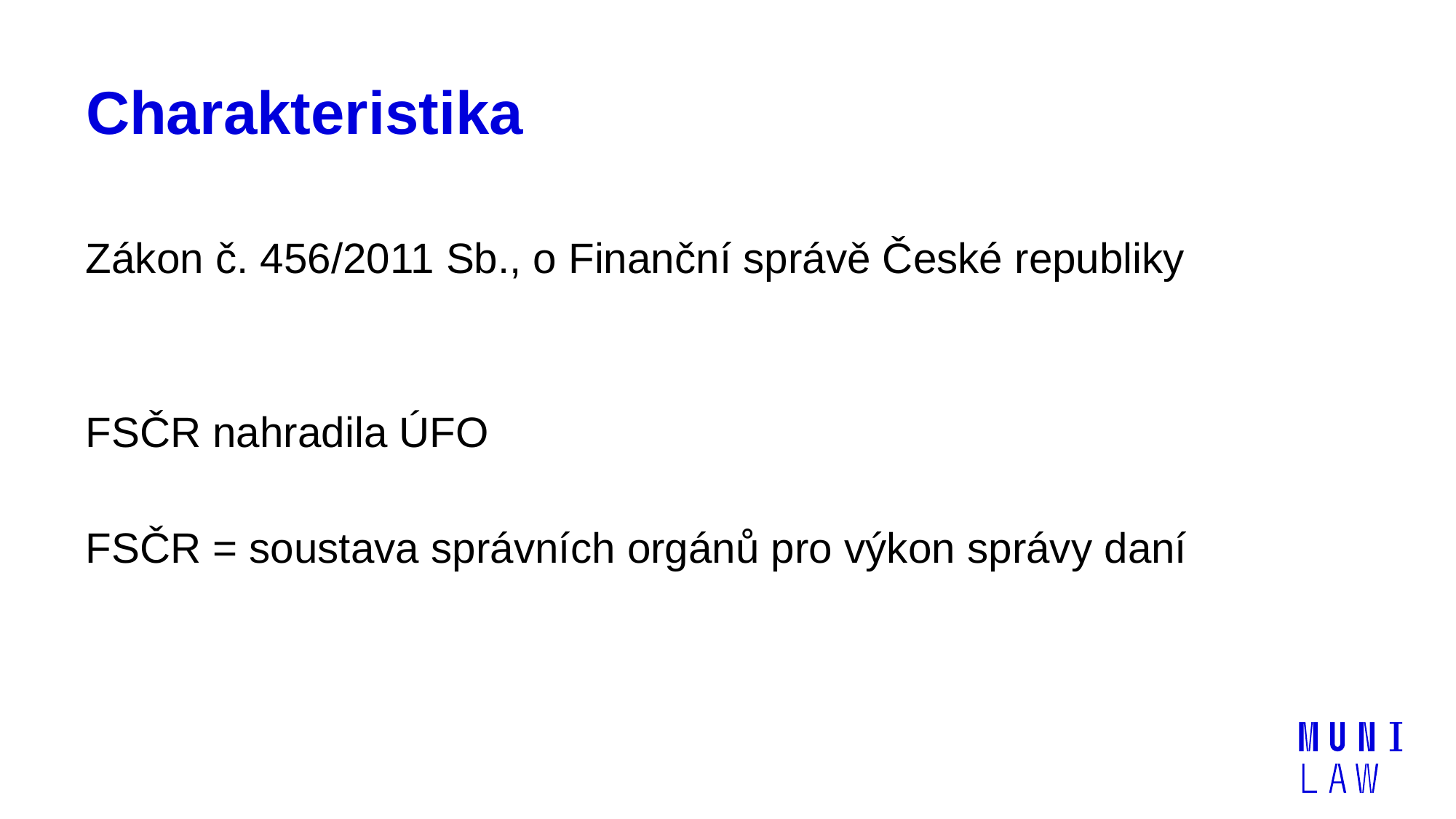

# Charakteristika
Zákon č. 456/2011 Sb., o Finanční správě České republiky

FSČR nahradila ÚFO

FSČR = soustava správních orgánů pro výkon správy daní